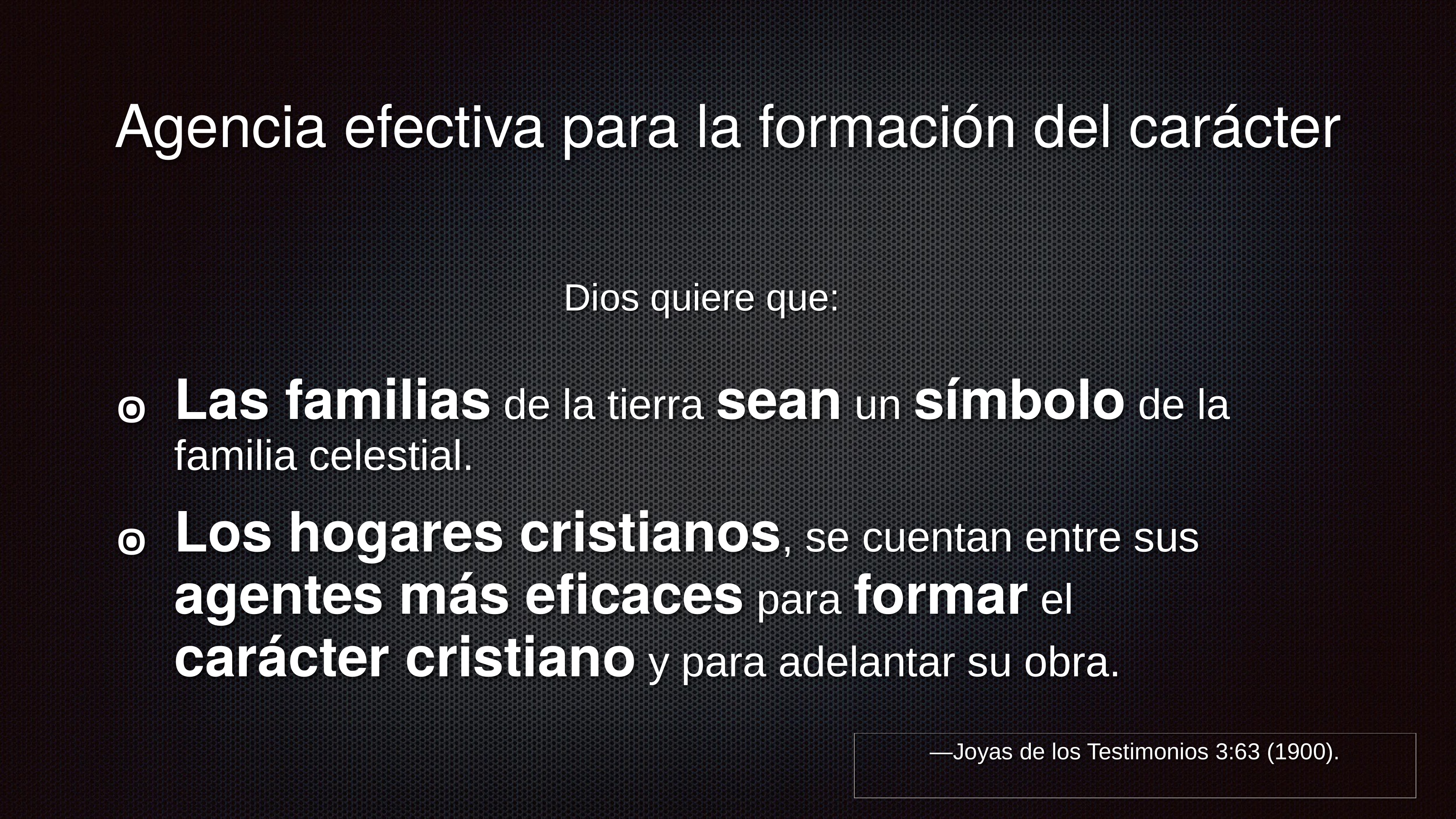

Agencia efectiva para la formación del carácter
Dios quiere que:
Las familias de la tierra sean un símbolo de la familia celestial.
Los hogares cristianos, se cuentan entre sus agentes más eficaces para formar el carácter cristiano y para adelantar su obra.
—Joyas de los Testimonios 3:63 (1900).